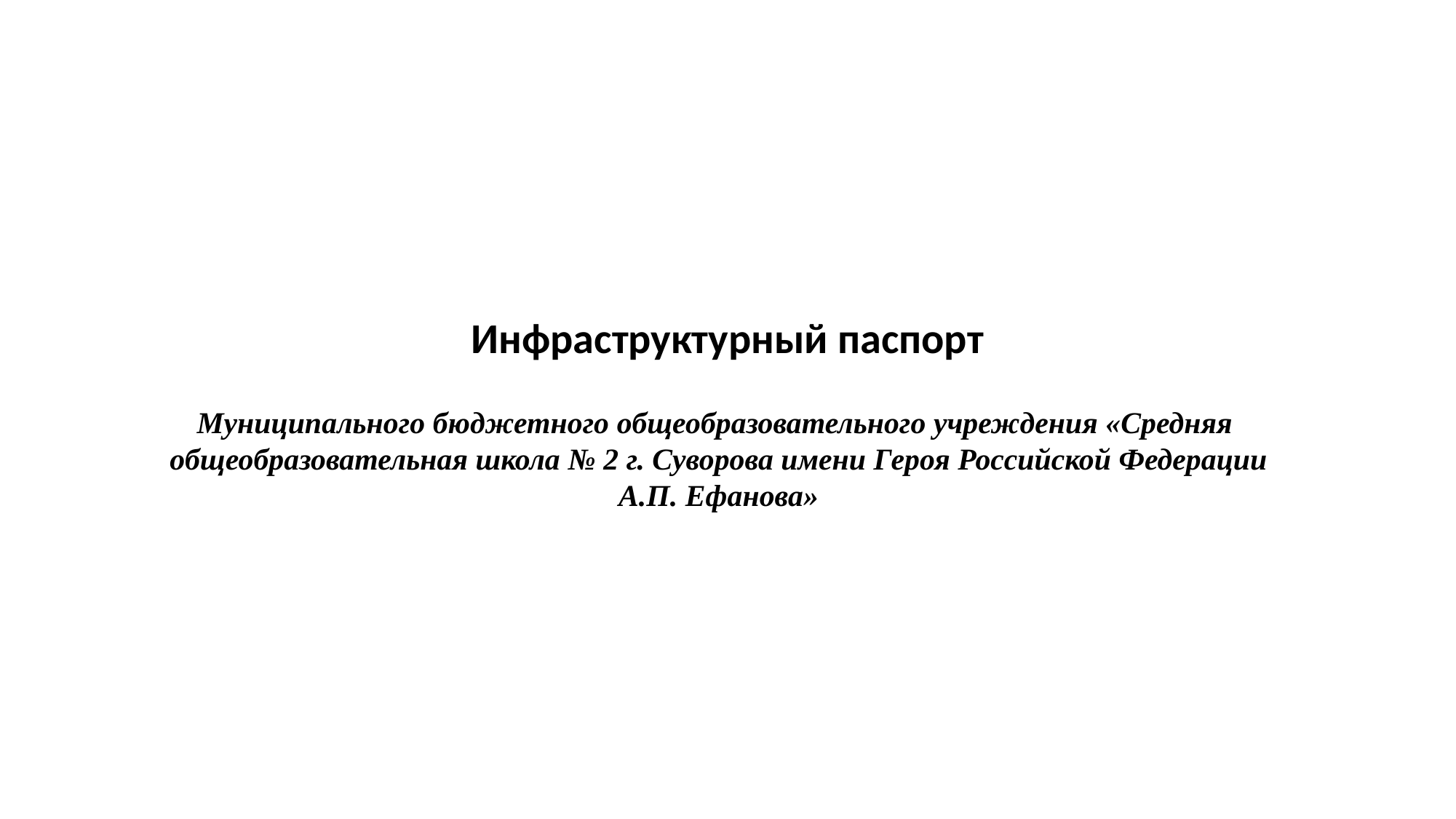

Инфраструктурный паспорт
Муниципального бюджетного общеобразовательного учреждения «Средняя
общеобразовательная школа № 2 г. Суворова имени Героя Российской Федерации
 А.П. Ефанова»